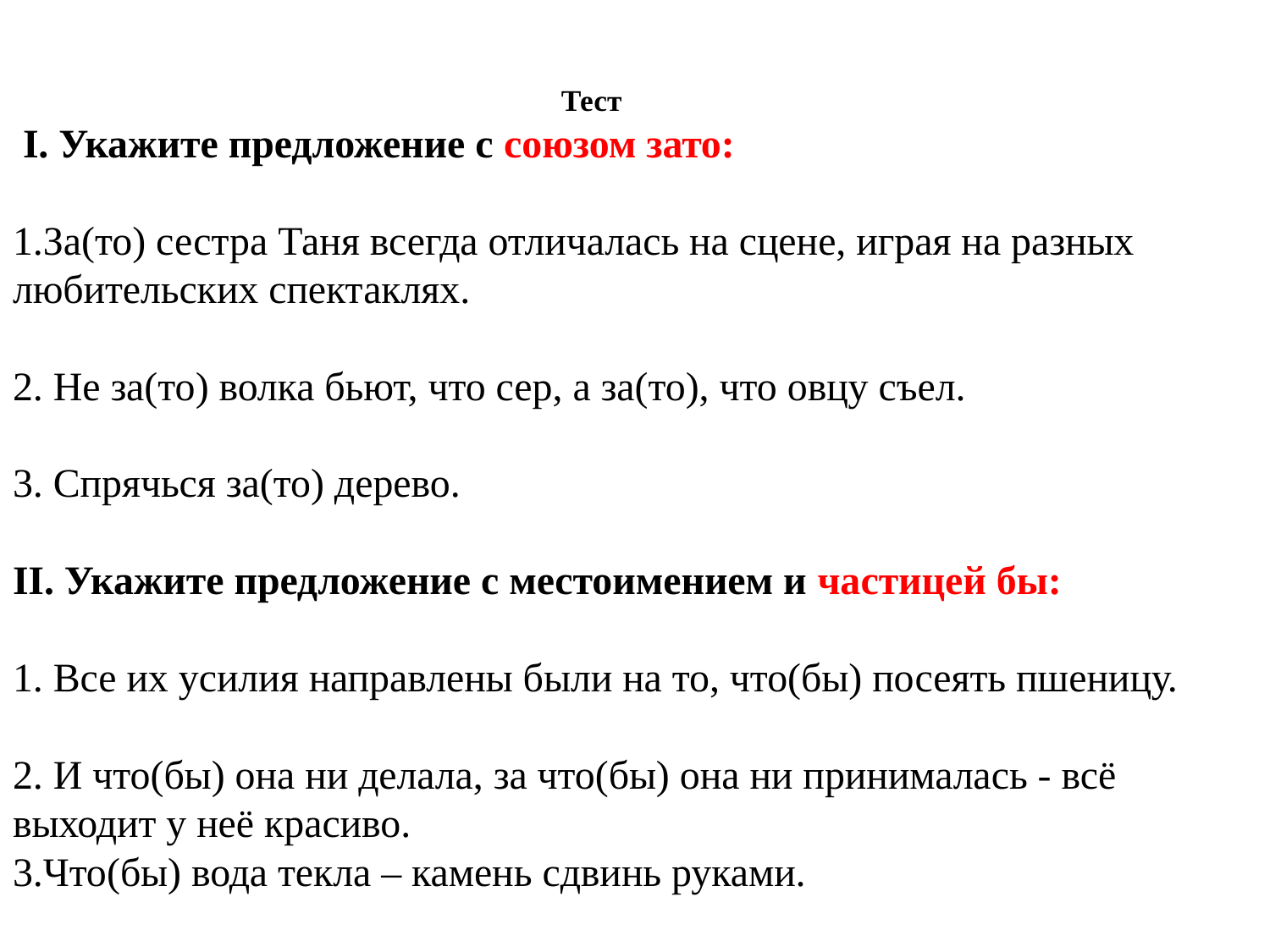

# Тест I. Укажите предложение с союзом зато: 1.За(то) сестра Таня всегда отличалась на сцене, играя на разных любительских спектаклях. 2. Не за(то) волка бьют, что сер, а за(то), что овцу съел. 3. Спрячься за(то) дерево. II. Укажите предложение с местоимением и частицей бы: 1. Все их усилия направлены были на то, что(бы) посеять пшеницу. 2. И что(бы) она ни делала, за что(бы) она ни принималась - всё выходит у неё красиво. 3.Что(бы) вода текла – камень сдвинь руками.